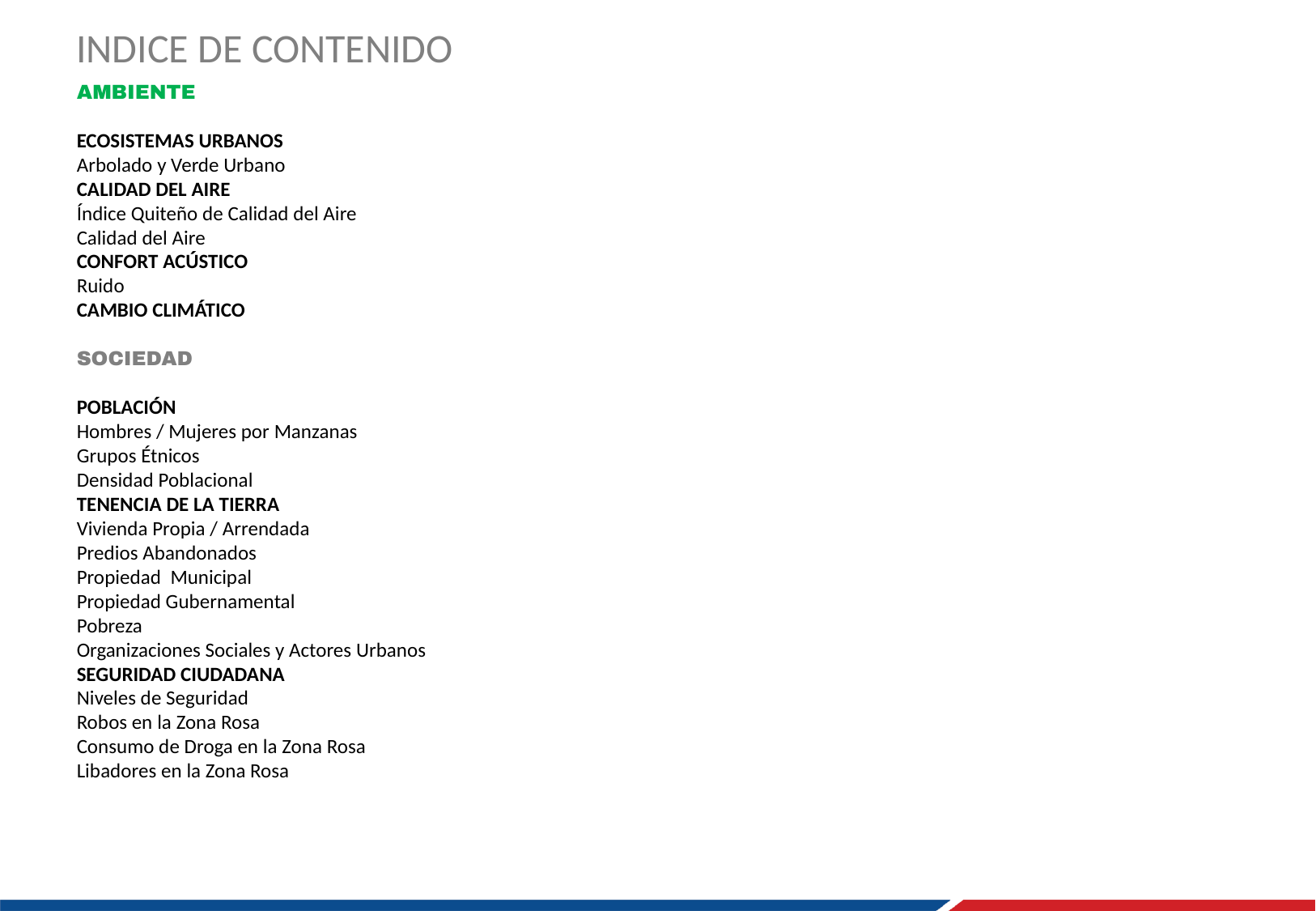

# INDICE DE CONTENIDO
AMBIENTE

ECOSISTEMAS URBANOS
Arbolado y Verde Urbano
CALIDAD DEL AIRE
Índice Quiteño de Calidad del Aire
Calidad del Aire
CONFORT ACÚSTICO
Ruido
CAMBIO CLIMÁTICO

SOCIEDAD

POBLACIÓN
Hombres / Mujeres por Manzanas
Grupos Étnicos
Densidad Poblacional
TENENCIA DE LA TIERRA
Vivienda Propia / Arrendada
Predios Abandonados
Propiedad  Municipal
Propiedad Gubernamental
Pobreza
Organizaciones Sociales y Actores Urbanos
SEGURIDAD CIUDADANA
Niveles de Seguridad
Robos en la Zona Rosa
Consumo de Droga en la Zona Rosa
Libadores en la Zona Rosa